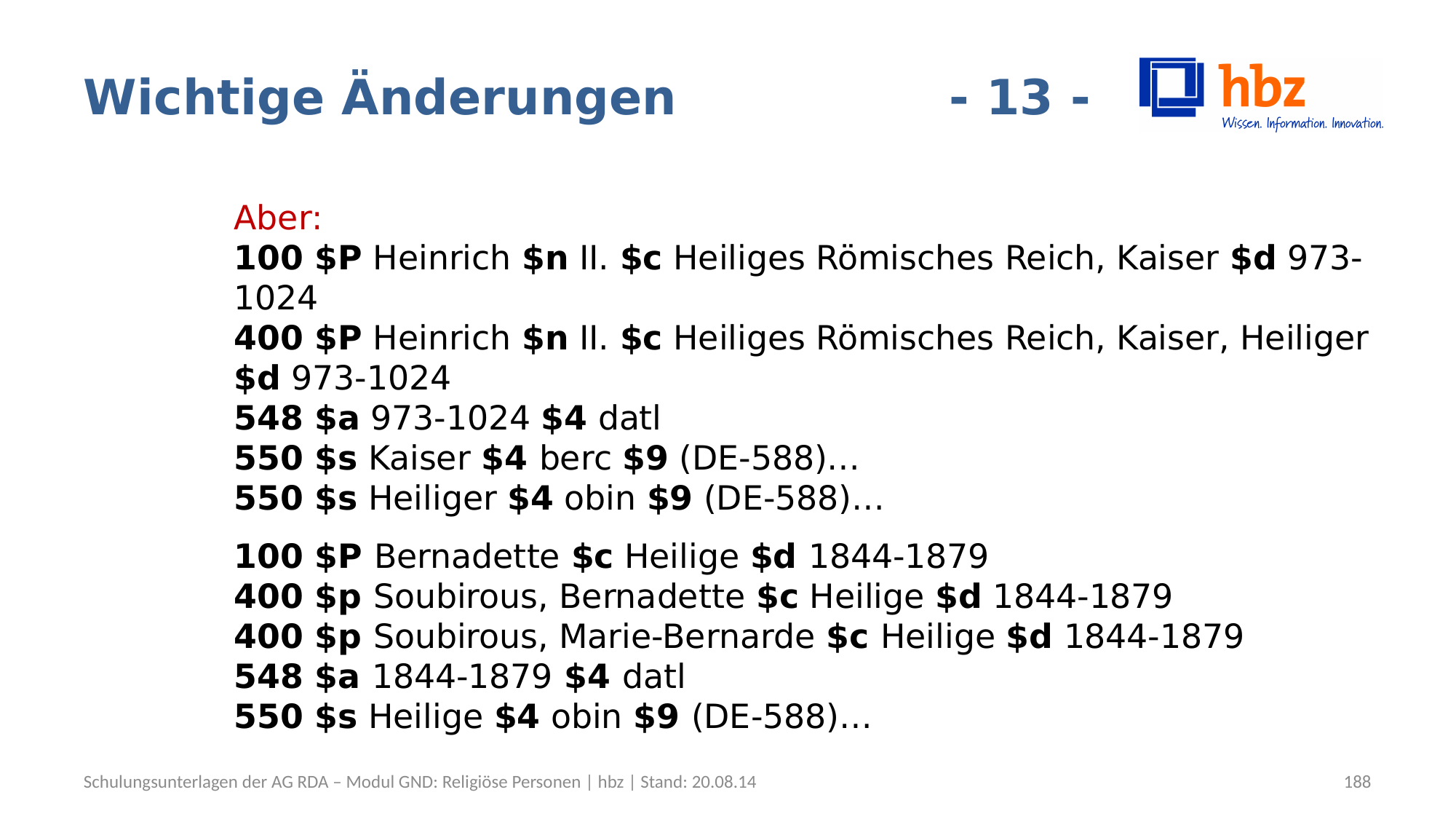

# Wichtige Änderungen 		      - 13 -
Aber:
100 $P Heinrich $n II. $c Heiliges Römisches Reich, Kaiser $d 973-1024
400 $P Heinrich $n II. $c Heiliges Römisches Reich, Kaiser, Heiliger $d 973-1024
548 $a 973-1024 $4 datl
550 $s Kaiser $4 berc $9 (DE-588)…
550 $s Heiliger $4 obin $9 (DE-588)…
100 $P Bernadette $c Heilige $d 1844-1879
400 $p Soubirous, Bernadette $c Heilige $d 1844-1879
400 $p Soubirous, Marie-Bernarde $c Heilige $d 1844-1879
548 $a 1844-1879 $4 datl
550 $s Heilige $4 obin $9 (DE-588)…
Schulungsunterlagen der AG RDA – Modul GND: Religiöse Personen | hbz | Stand: 20.08.14
188